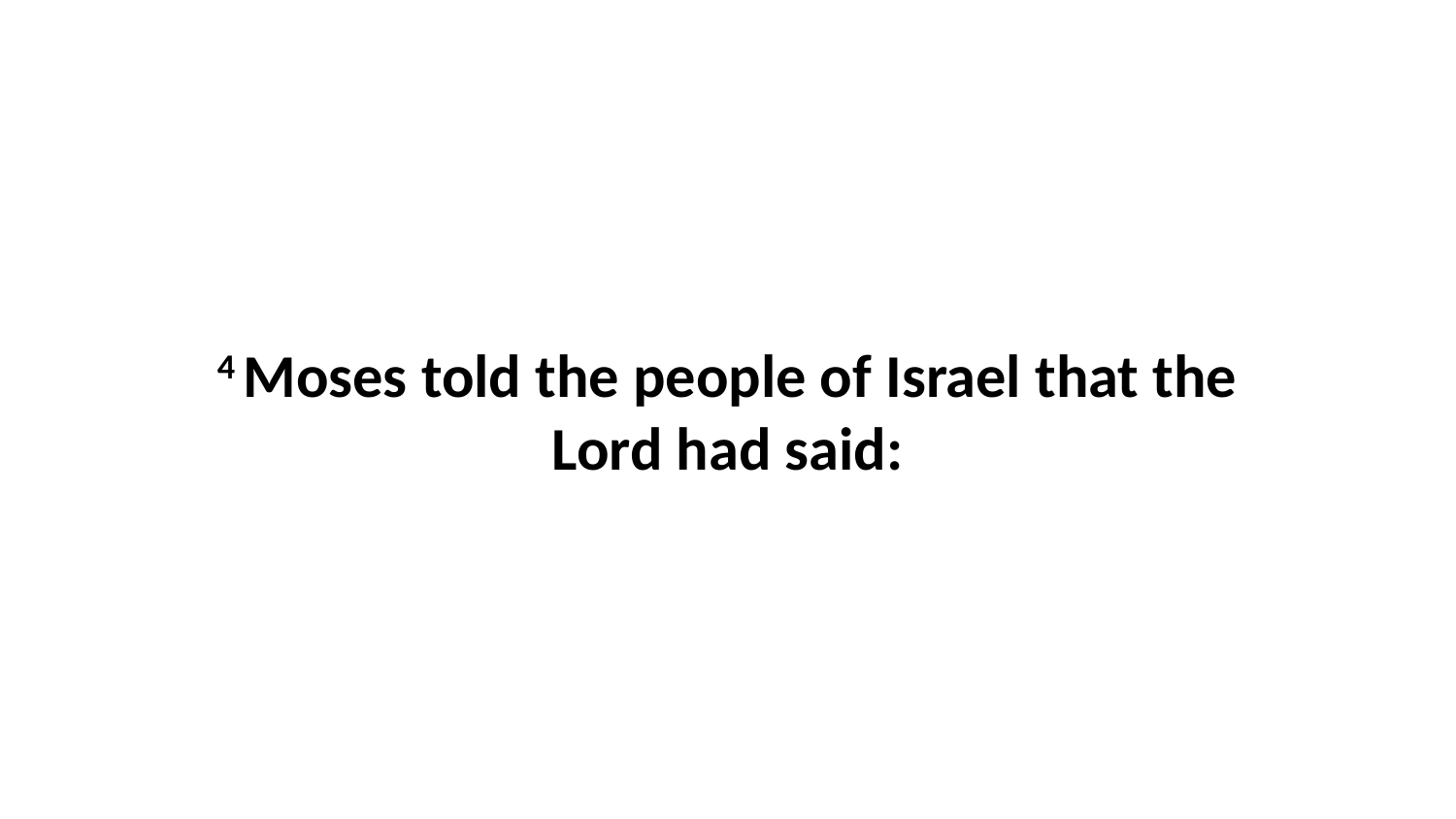

4 Moses told the people of Israel that the Lord had said: